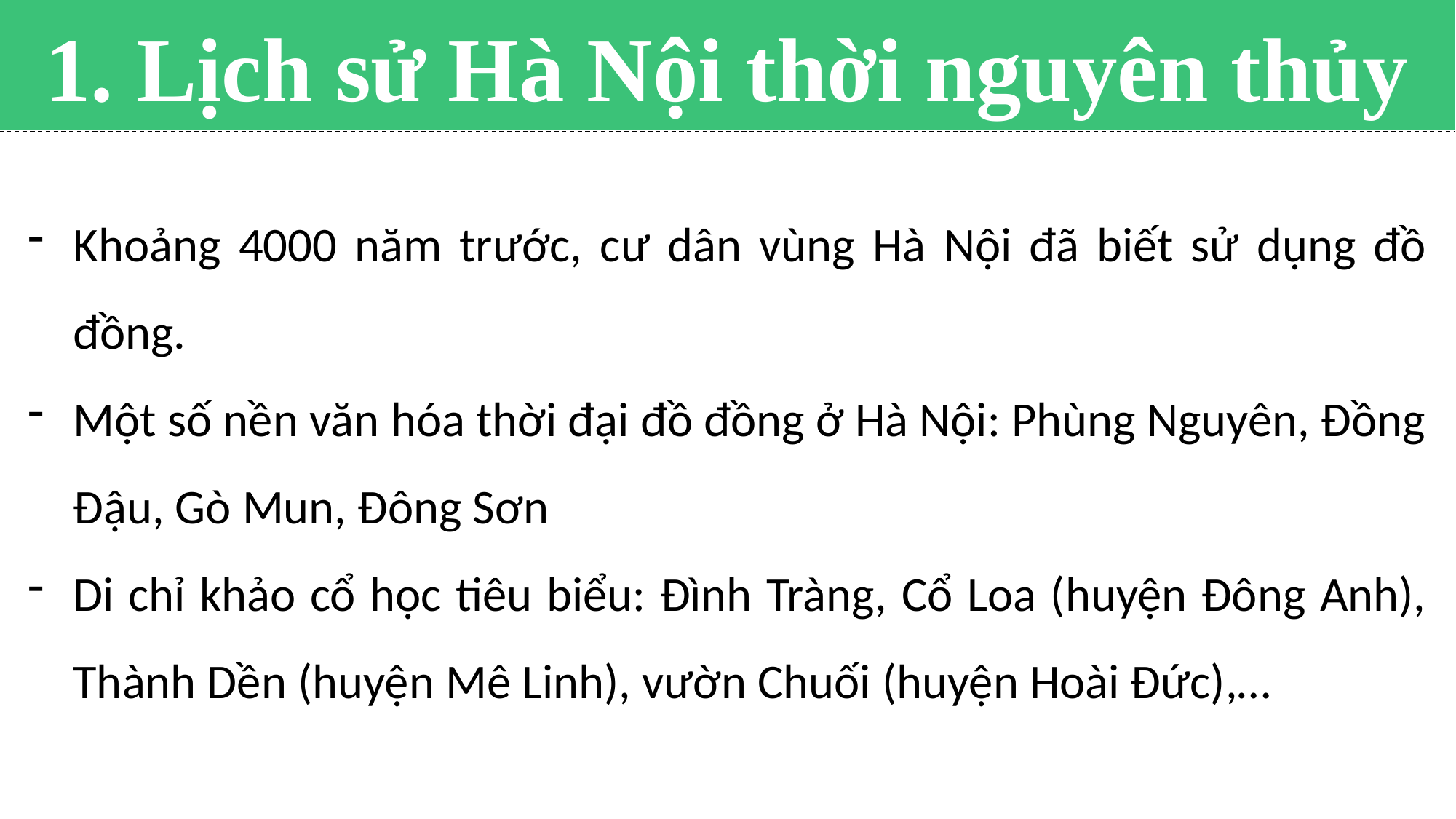

1. Lịch sử Hà Nội thời nguyên thủy
Khoảng 4000 năm trước, cư dân vùng Hà Nội đã biết sử dụng đồ đồng.
Một số nền văn hóa thời đại đồ đồng ở Hà Nội: Phùng Nguyên, Đồng Đậu, Gò Mun, Đông Sơn
Di chỉ khảo cổ học tiêu biểu: Đình Tràng, Cổ Loa (huyện Đông Anh), Thành Dền (huyện Mê Linh), vườn Chuối (huyện Hoài Đức),…